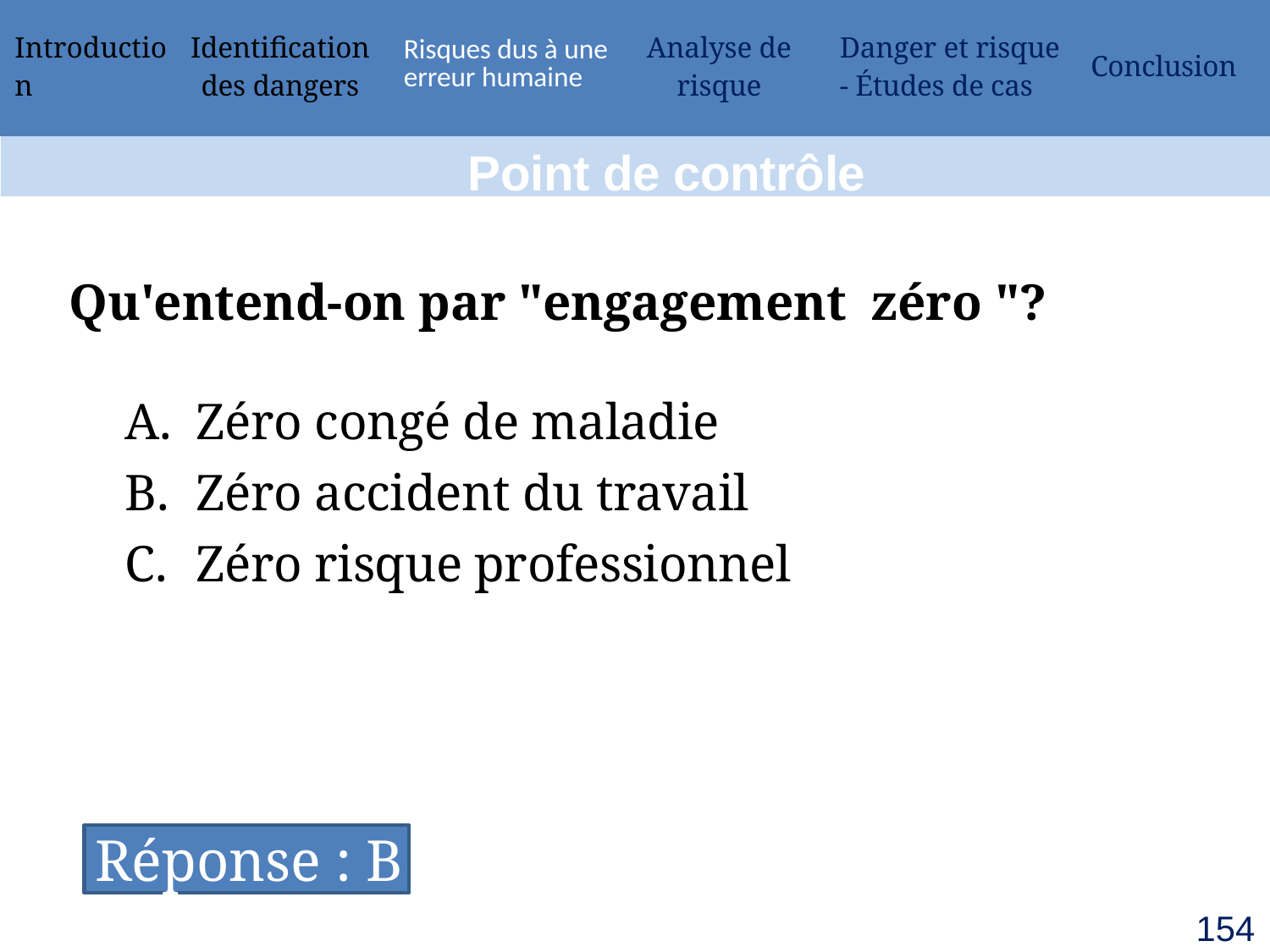

| Introduction | Identification des dangers | Risques dus à une erreur humaine | Analyse de risque | Danger et risque - Études de cas | Conclusion |
| --- | --- | --- | --- | --- | --- |

Point de contrôle
Qu'entend-on par "engagement  zéro "?
Zéro congé de maladie
Zéro accident du travail
Zéro risque professionnel
Réponse : B
154